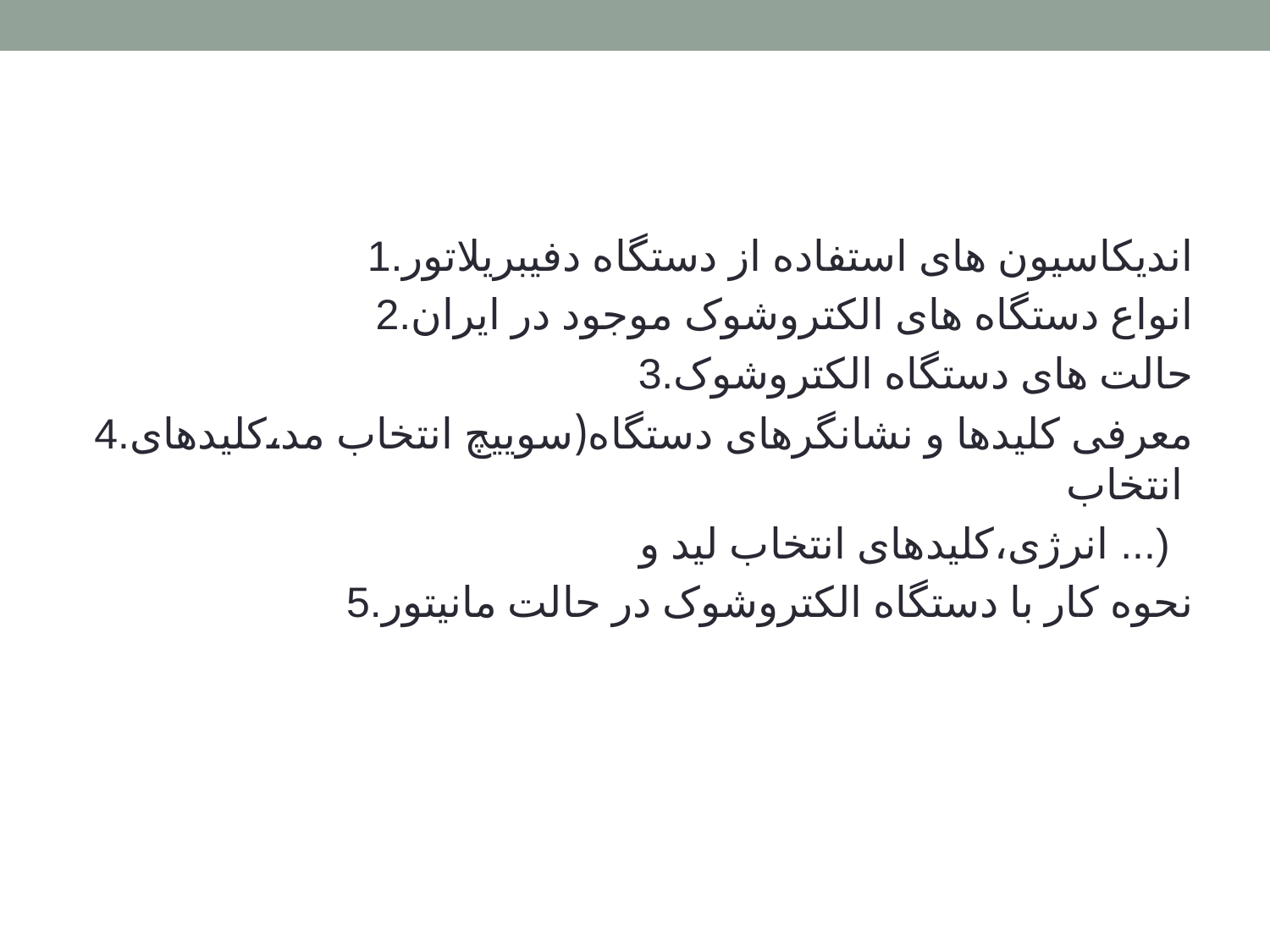

#
1.اندیکاسیون های استفاده از دستگاه دفیبریلاتور
2.انواع دستگاه های الکتروشوک موجود در ایران
3.حالت های دستگاه الکتروشوک
4.معرفی کلیدها و نشانگرهای دستگاه(سوییچ انتخاب مد،کلیدهای انتخاب
انرژی،کلیدهای انتخاب لید و ...)
5.نحوه کار با دستگاه الکتروشوک در حالت مانیتور